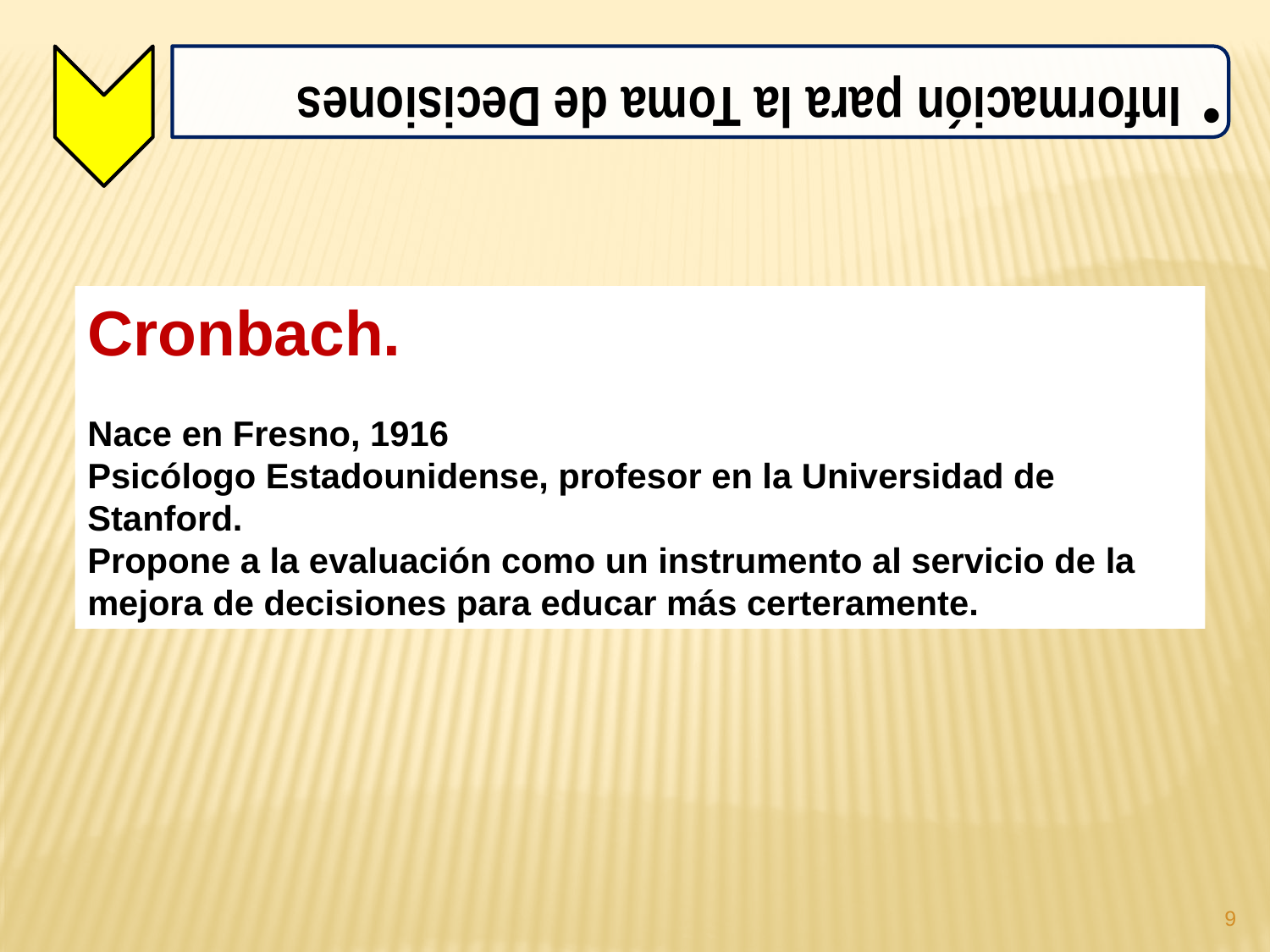

Información para la Toma de Decisiones
Cronbach.
Nace en Fresno, 1916
Psicólogo Estadounidense, profesor en la Universidad de Stanford.
Propone a la evaluación como un instrumento al servicio de la mejora de decisiones para educar más certeramente.
9